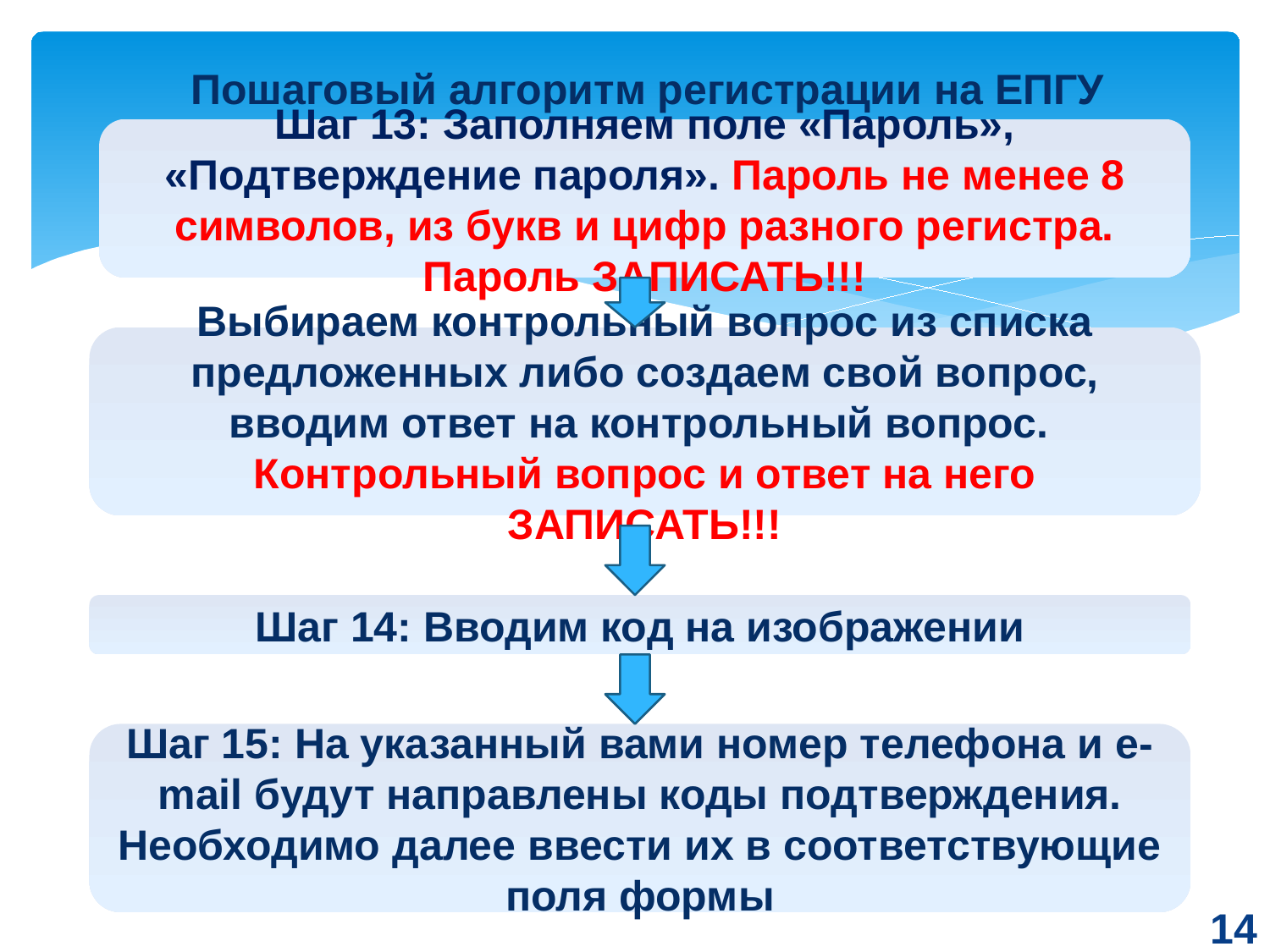

# Пошаговый алгоритм регистрации на ЕПГУ
Шаг 13: Заполняем поле «Пароль», «Подтверждение пароля». Пароль не менее 8 символов, из букв и цифр разного регистра. Пароль ЗАПИСАТЬ!!!

Выбираем контрольный вопрос из списка предложенных либо создаем свой вопрос, вводим ответ на контрольный вопрос.
Контрольный вопрос и ответ на него ЗАПИСАТЬ!!!

Шаг 14: Вводим код на изображении

Шаг 15: На указанный вами номер телефона и e-mail будут направлены коды подтверждения. Необходимо далее ввести их в соответствующие поля формы
14